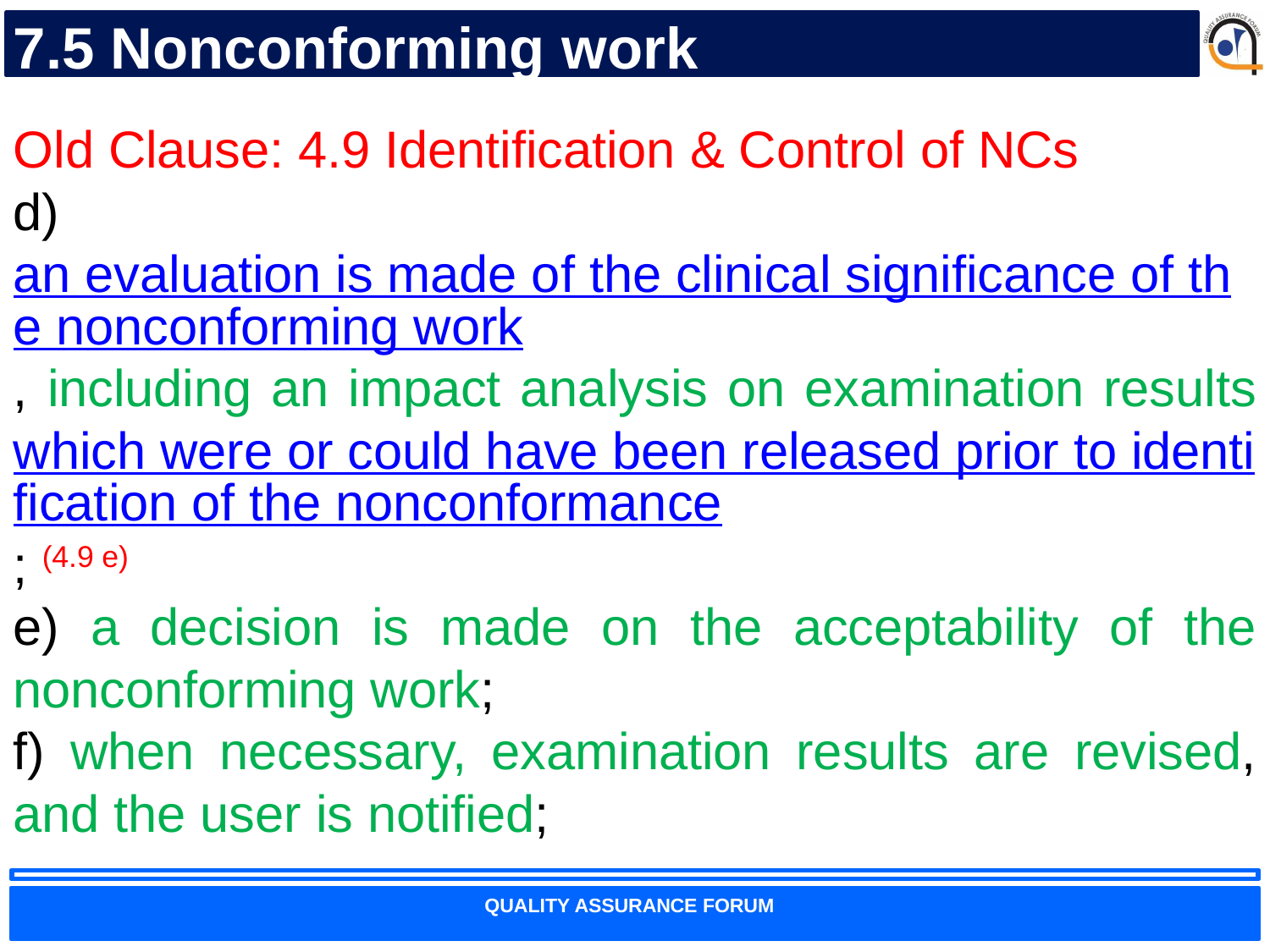

# 7.5 Nonconforming work
Old Clause: 4.9 Identification & Control of NCs
d) an evaluation is made of the clinical significance of the nonconforming work, including an impact analysis on examination results which were or could have been released prior to identification of the nonconformance; (4.9 e)
e) a decision is made on the acceptability of the nonconforming work;
f) when necessary, examination results are revised, and the user is notified;
98